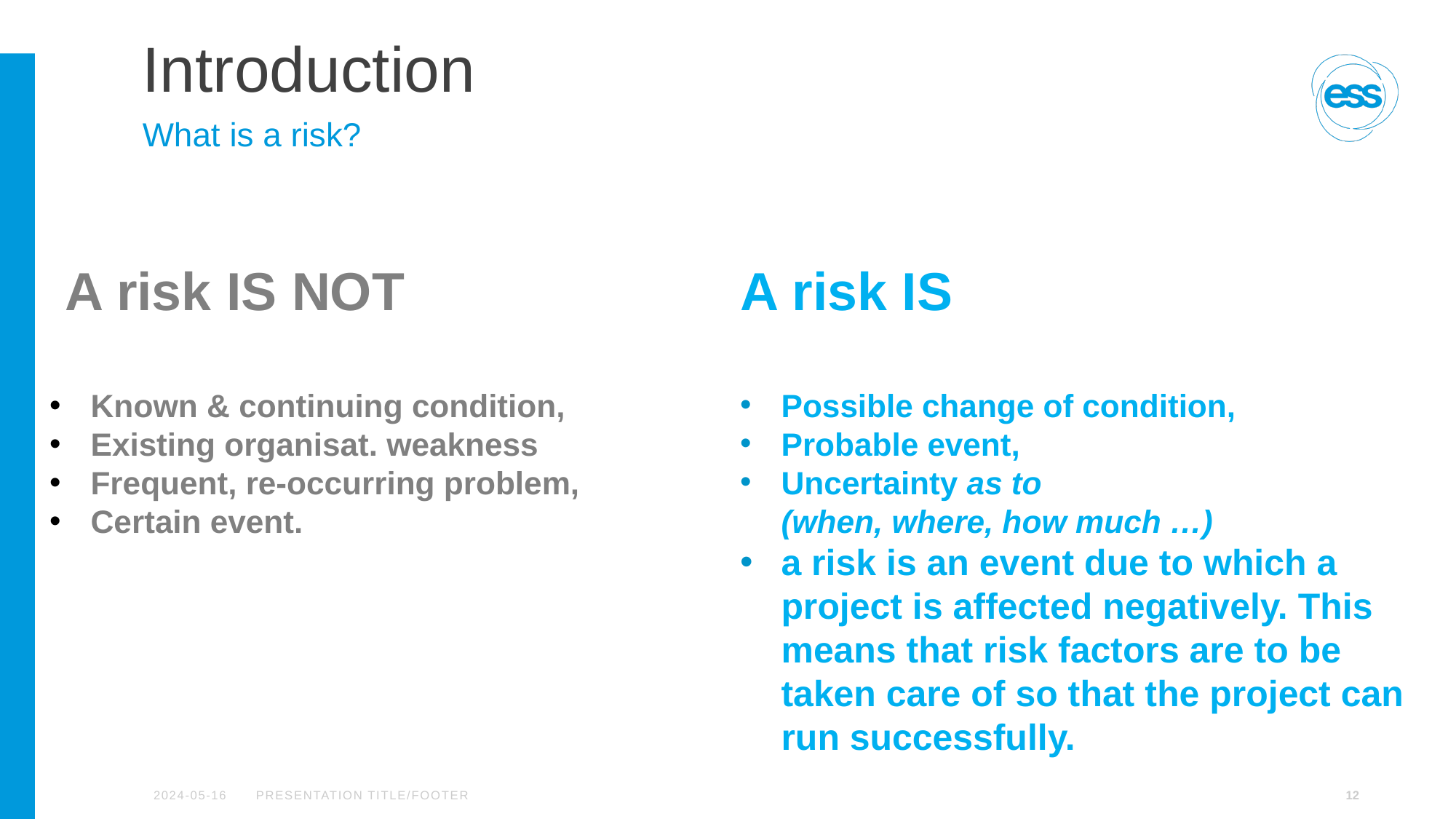

# Introduction
What is a risk?

A risk IS

Possible change of condition,
Probable event,
Uncertainty as to
(when, where, how much …)
a risk is an event due to which a project is affected negatively. This means that risk factors are to be taken care of so that the project can run successfully.

 A risk IS NOT

Known & continuing condition,
Existing organisat. weakness
Frequent, re-occurring problem,
Certain event.
2024-05-16
PRESENTATION TITLE/FOOTER
12